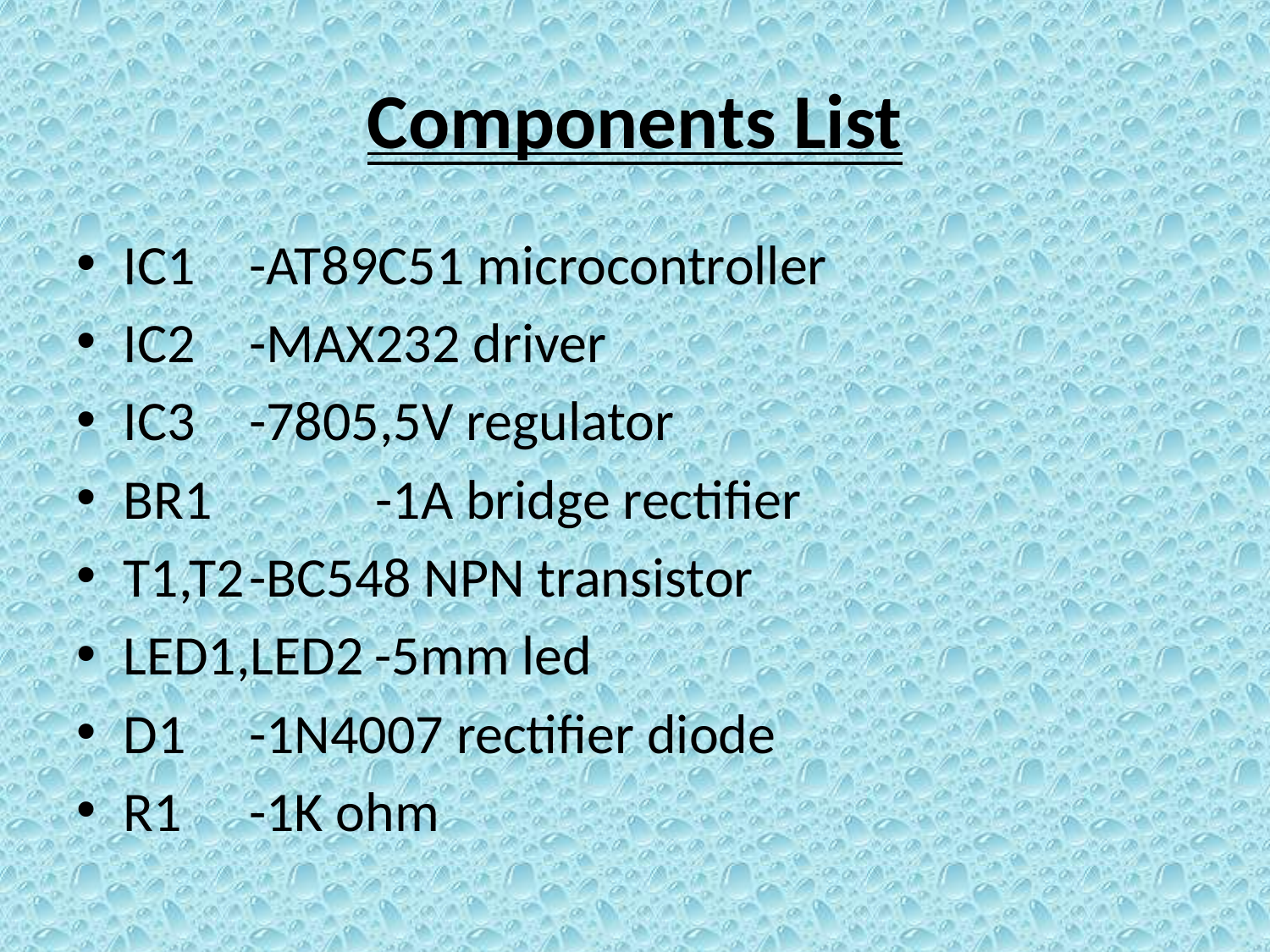

# Components List
IC1			-AT89C51 microcontroller
IC2			-MAX232 driver
IC3			-7805,5V regulator
BR1	          -1A bridge rectifier
T1,T2		-BC548 NPN transistor
LED1,LED2	-5mm led
D1			-1N4007 rectifier diode
R1			-1K ohm